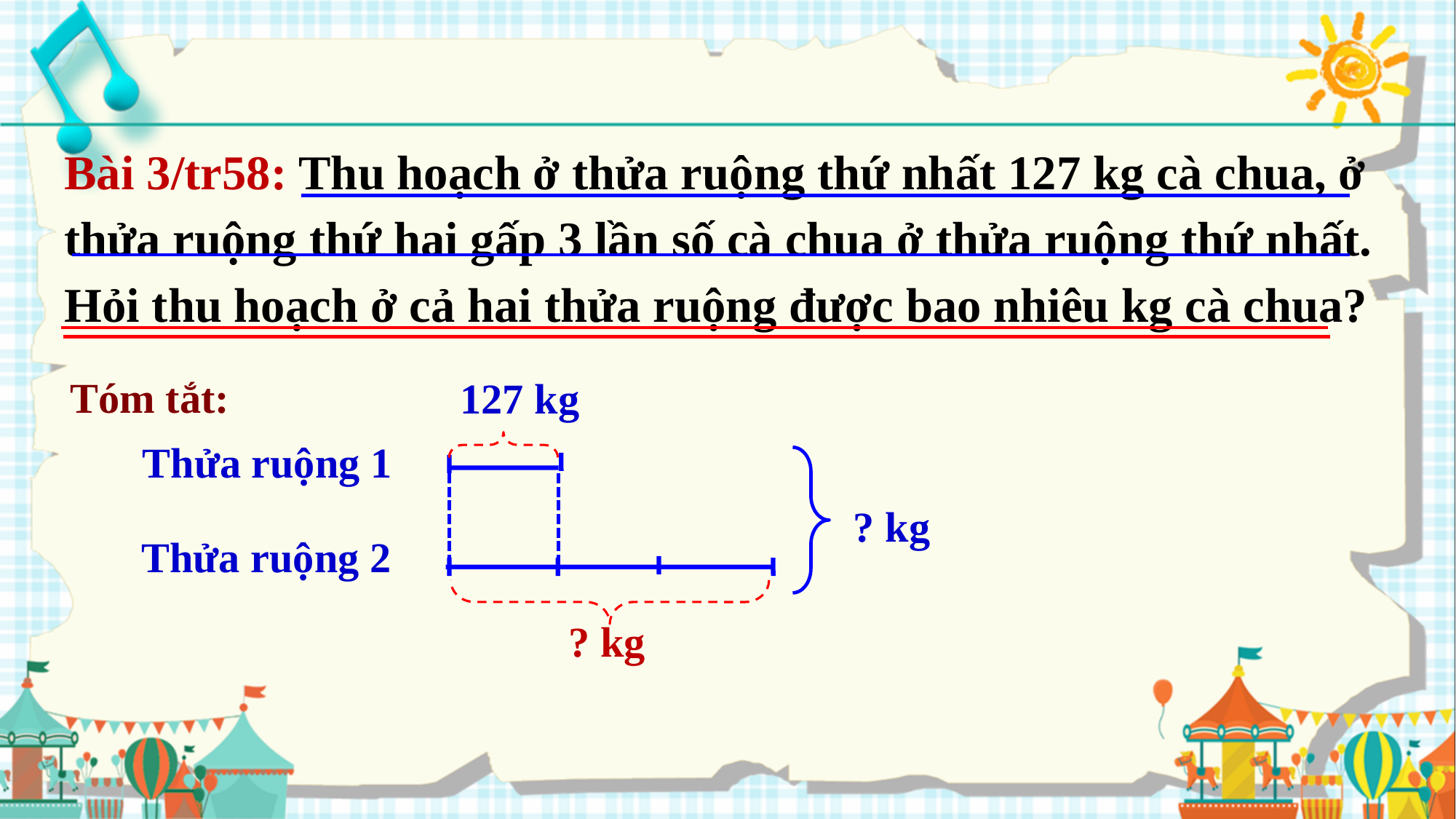

Bài 3/tr58: Thu hoạch ở thửa ruộng thứ nhất 127 kg cà chua, ở thửa ruộng thứ hai gấp 3 lần số cà chua ở thửa ruộng thứ nhất. Hỏi thu hoạch ở cả hai thửa ruộng được bao nhiêu kg cà chua?
Tóm tắt:
127 kg

Thửa ruộng 1

? kg
Thửa ruộng 2

? kg